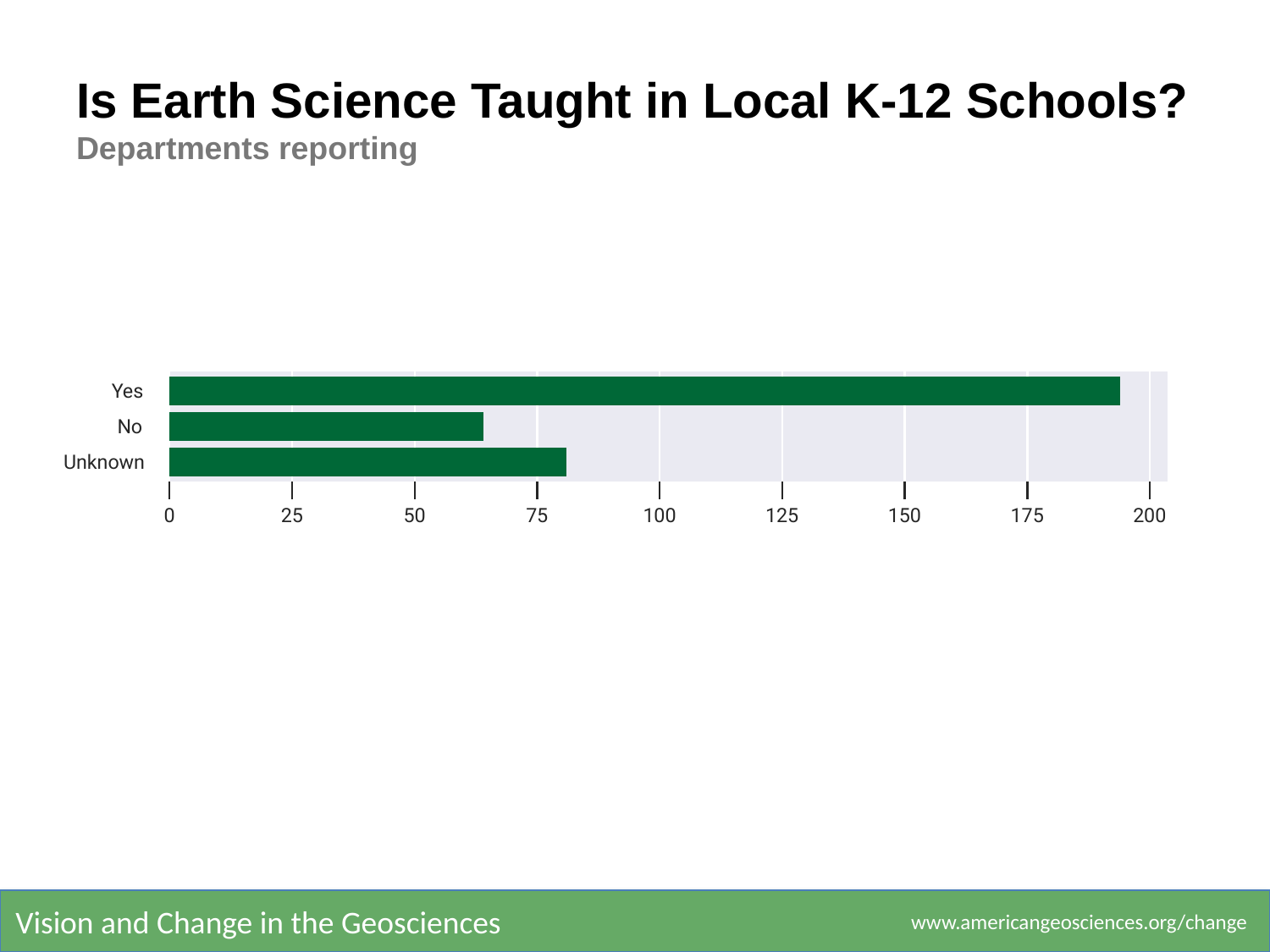

# Is Earth Science Taught in Local K-12 Schools?
Departments reporting

0

25

50

75

100

125

150

175

200

Yes
No
Unknown